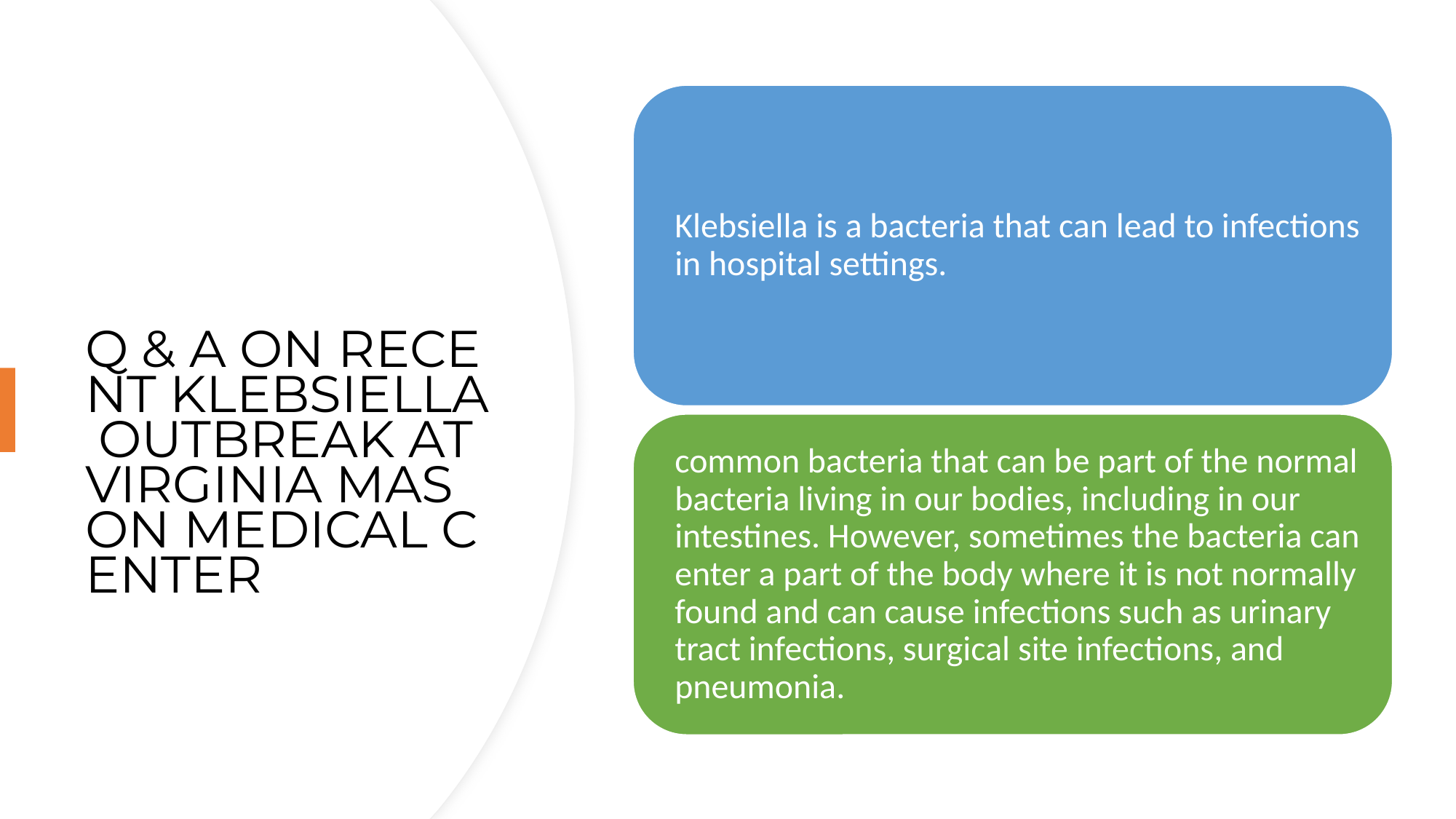

Klebsiella is a bacteria that can lead to infections in hospital settings.
common bacteria that can be part of the normal bacteria living in our bodies, including in our intestines. However, sometimes the bacteria can enter a part of the body where it is not normally found and can cause infections such as urinary tract infections, surgical site infections, and pneumonia.
# Q & A ON RECENT KLEBSIELLA OUTBREAK AT VIRGINIA MASON MEDICAL CENTER